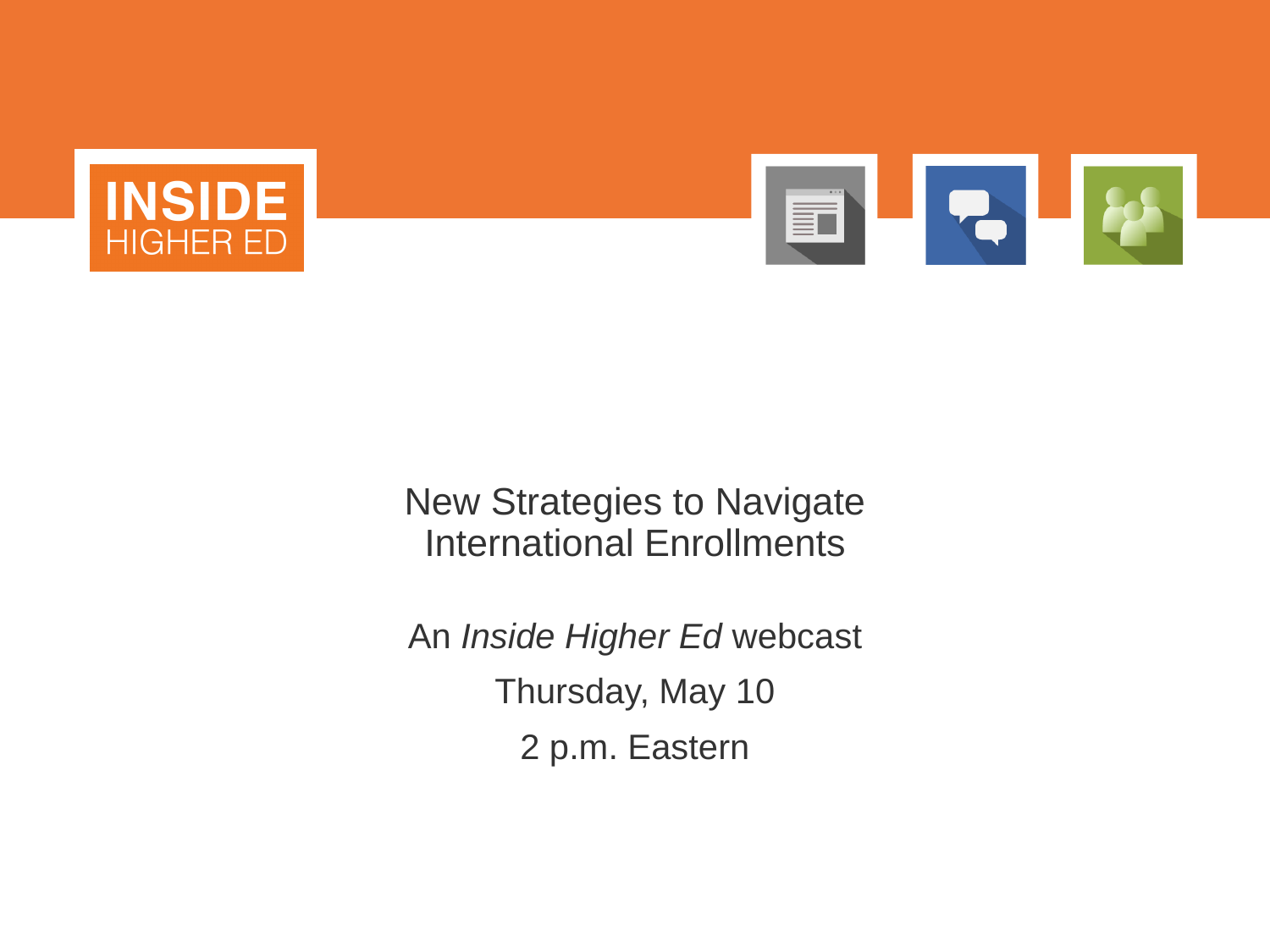

# New Strategies to Navigate International Enrollments
An Inside Higher Ed webcast
Thursday, May 10
2 p.m. Eastern